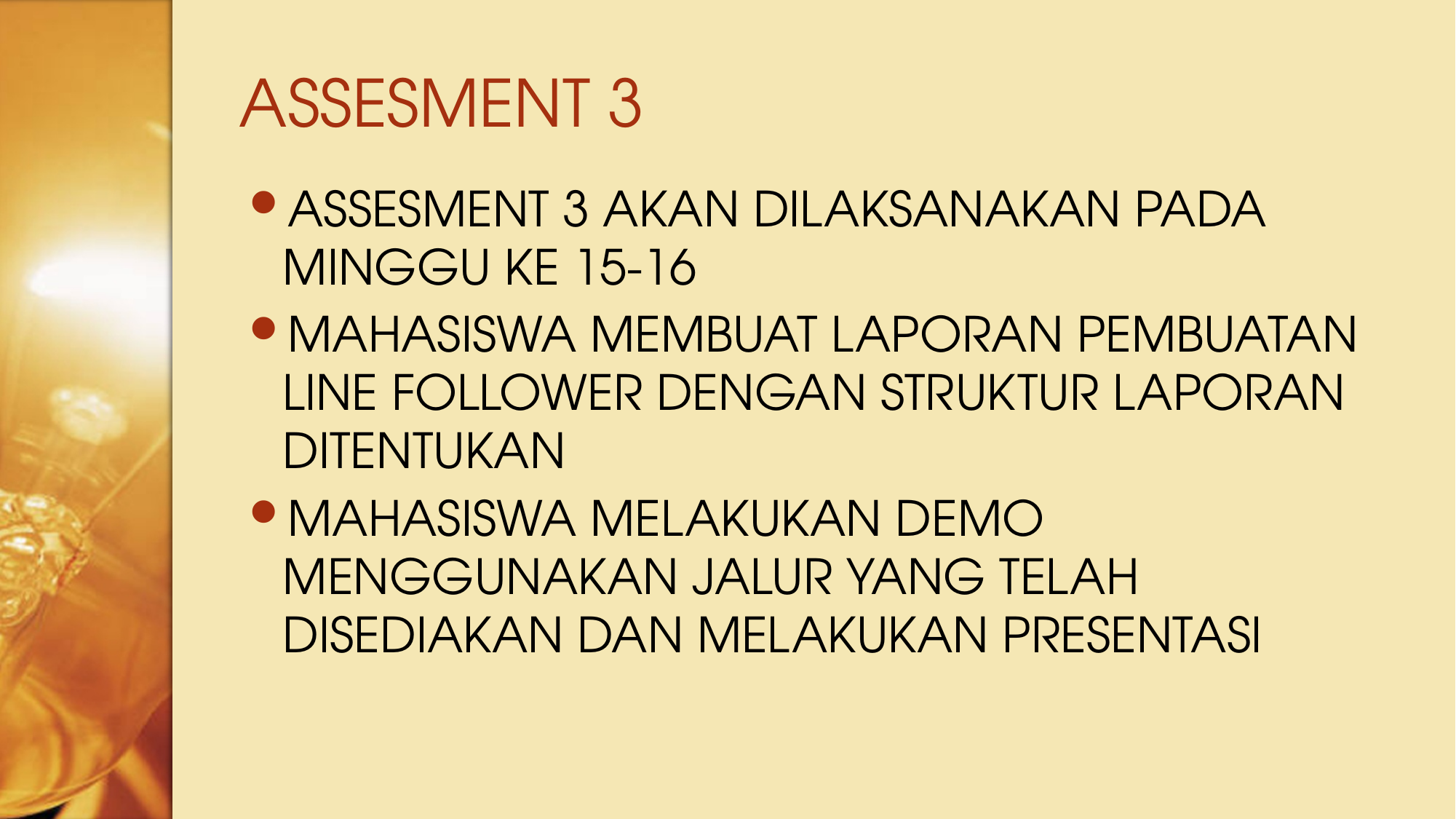

# ASSESMENT 3
ASSESMENT 3 AKAN DILAKSANAKAN PADA MINGGU KE 15-16
MAHASISWA MEMBUAT LAPORAN PEMBUATAN LINE FOLLOWER DENGAN STRUKTUR LAPORAN DITENTUKAN
MAHASISWA MELAKUKAN DEMO MENGGUNAKAN JALUR YANG TELAH DISEDIAKAN DAN MELAKUKAN PRESENTASI